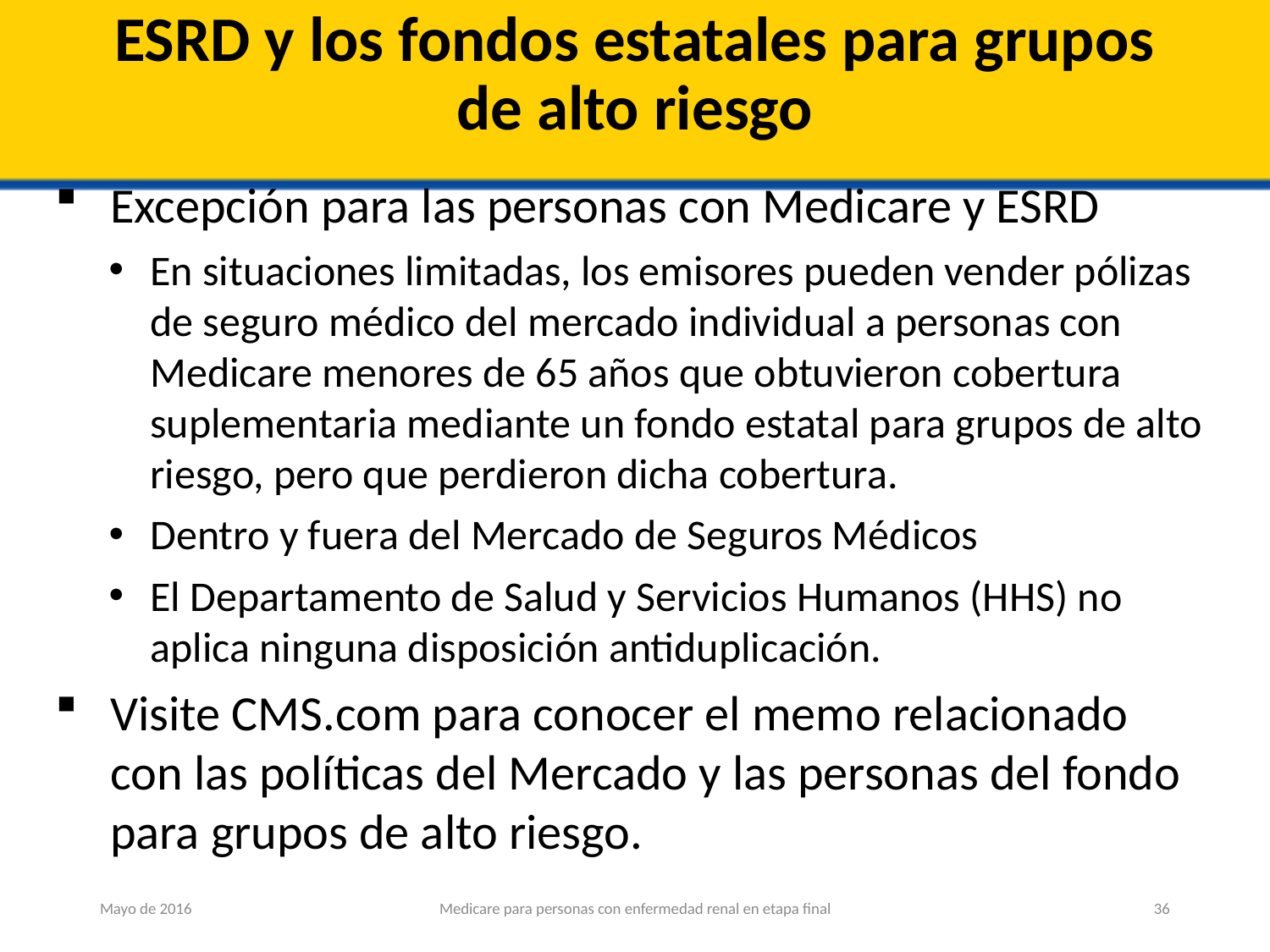

# ESRD y los fondos estatales para grupos de alto riesgo
Excepción para las personas con Medicare y ESRD
En situaciones limitadas, los emisores pueden vender pólizas de seguro médico del mercado individual a personas con Medicare menores de 65 años que obtuvieron cobertura suplementaria mediante un fondo estatal para grupos de alto riesgo, pero que perdieron dicha cobertura.
Dentro y fuera del Mercado de Seguros Médicos
El Departamento de Salud y Servicios Humanos (HHS) no aplica ninguna disposición antiduplicación.
Visite CMS.com para conocer el memo relacionado con las políticas del Mercado y las personas del fondo para grupos de alto riesgo.
Mayo de 2016
Medicare para personas con enfermedad renal en etapa final
36